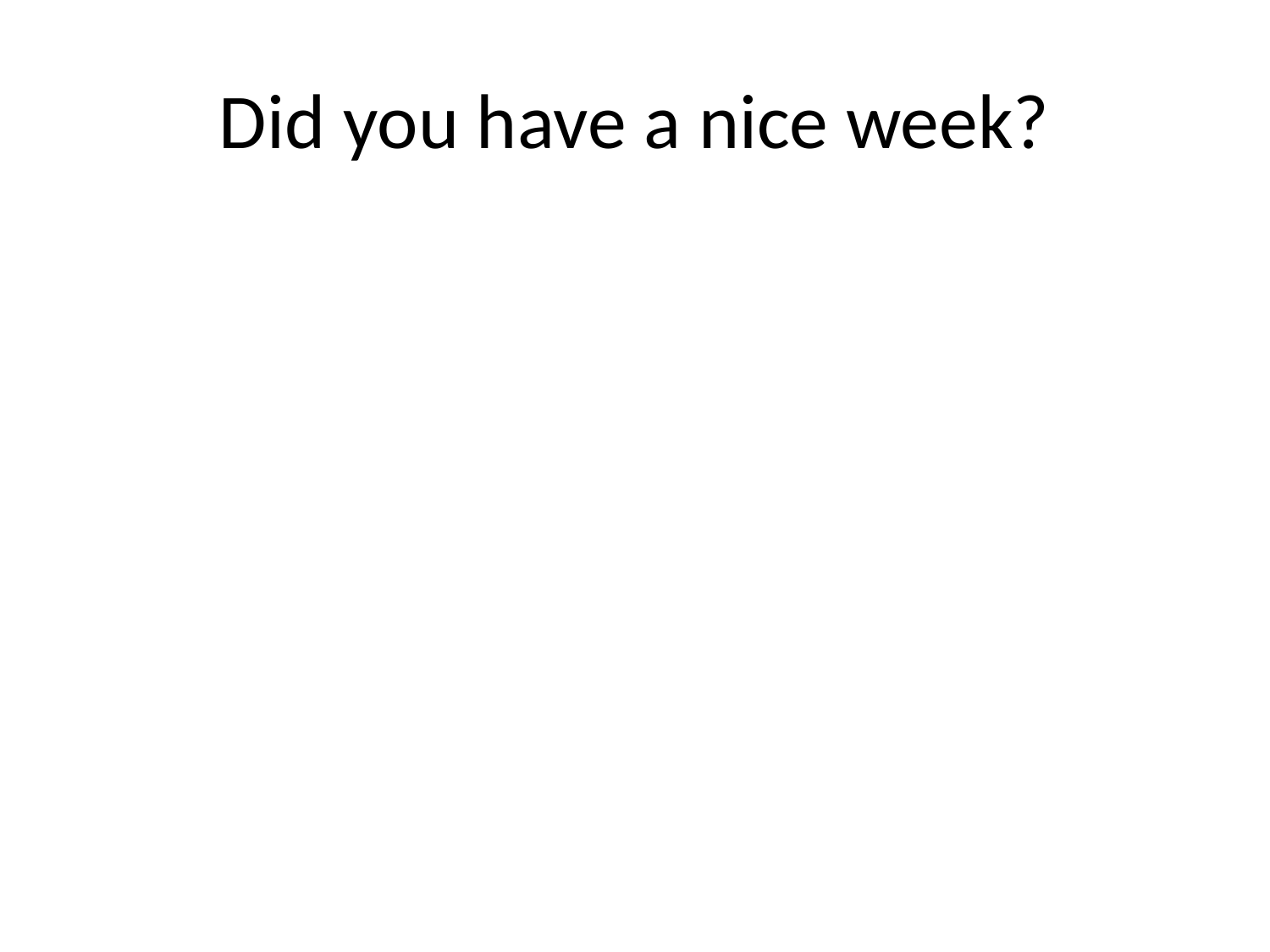

# Did you have a nice week?